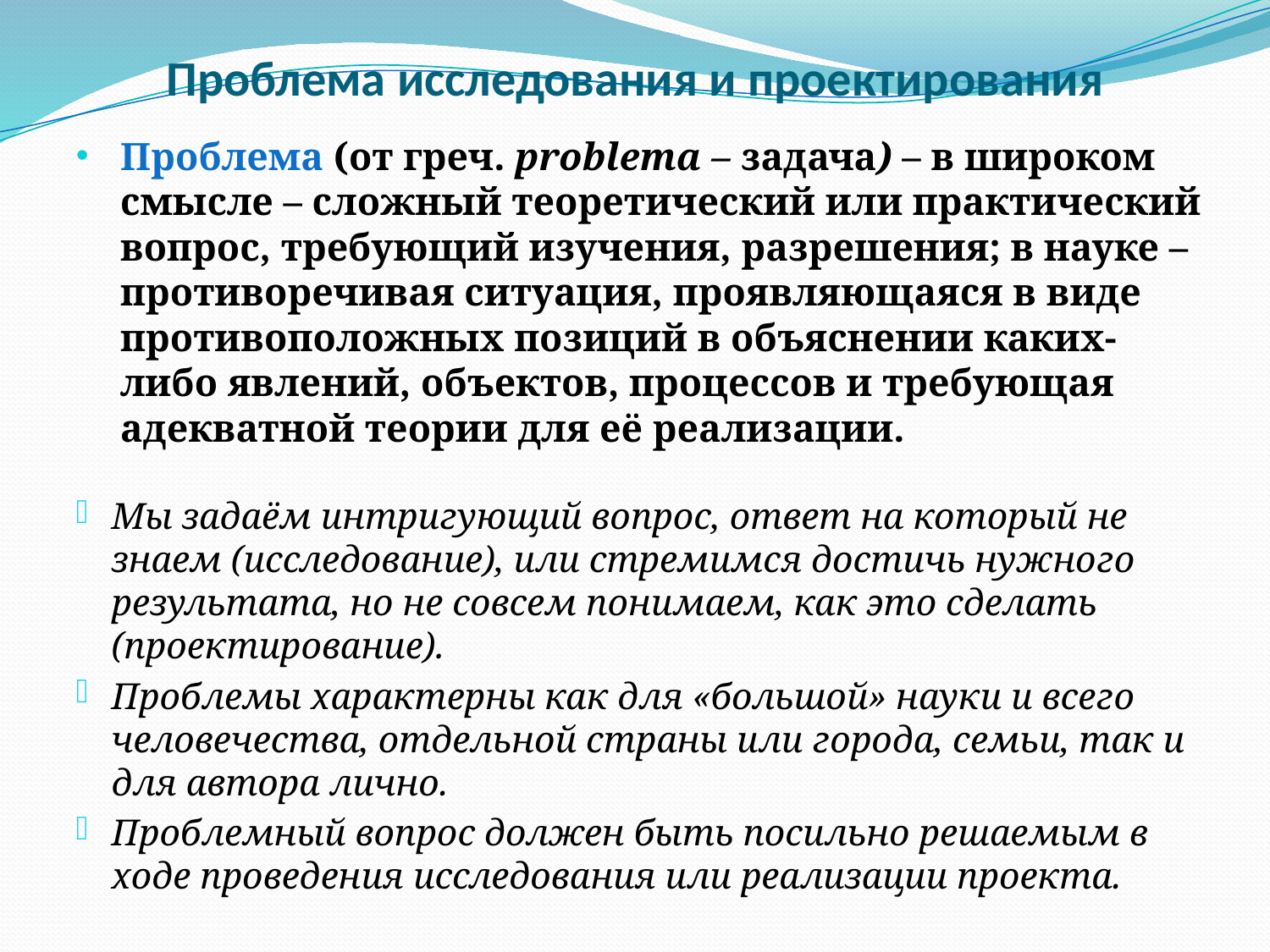

# Проблема исследования и проектирования
Проблема (от греч. problema – задача) – в широком смысле – сложный теоретический или практический вопрос, требующий изучения, разрешения; в науке – противоречивая ситуация, проявляющаяся в виде противоположных позиций в объяснении каких-либо явлений, объектов, процессов и требующая адекватной теории для её реализации.

Мы задаём интригующий вопрос, ответ на который не знаем (исследование), или стремимся достичь нужного результата, но не совсем понимаем, как это сделать (проектирование).
Проблемы характерны как для «большой» науки и всего человечества, отдельной страны или города, семьи, так и для автора лично.
Проблемный вопрос должен быть посильно решаемым в ходе проведения исследования или реализации проекта.